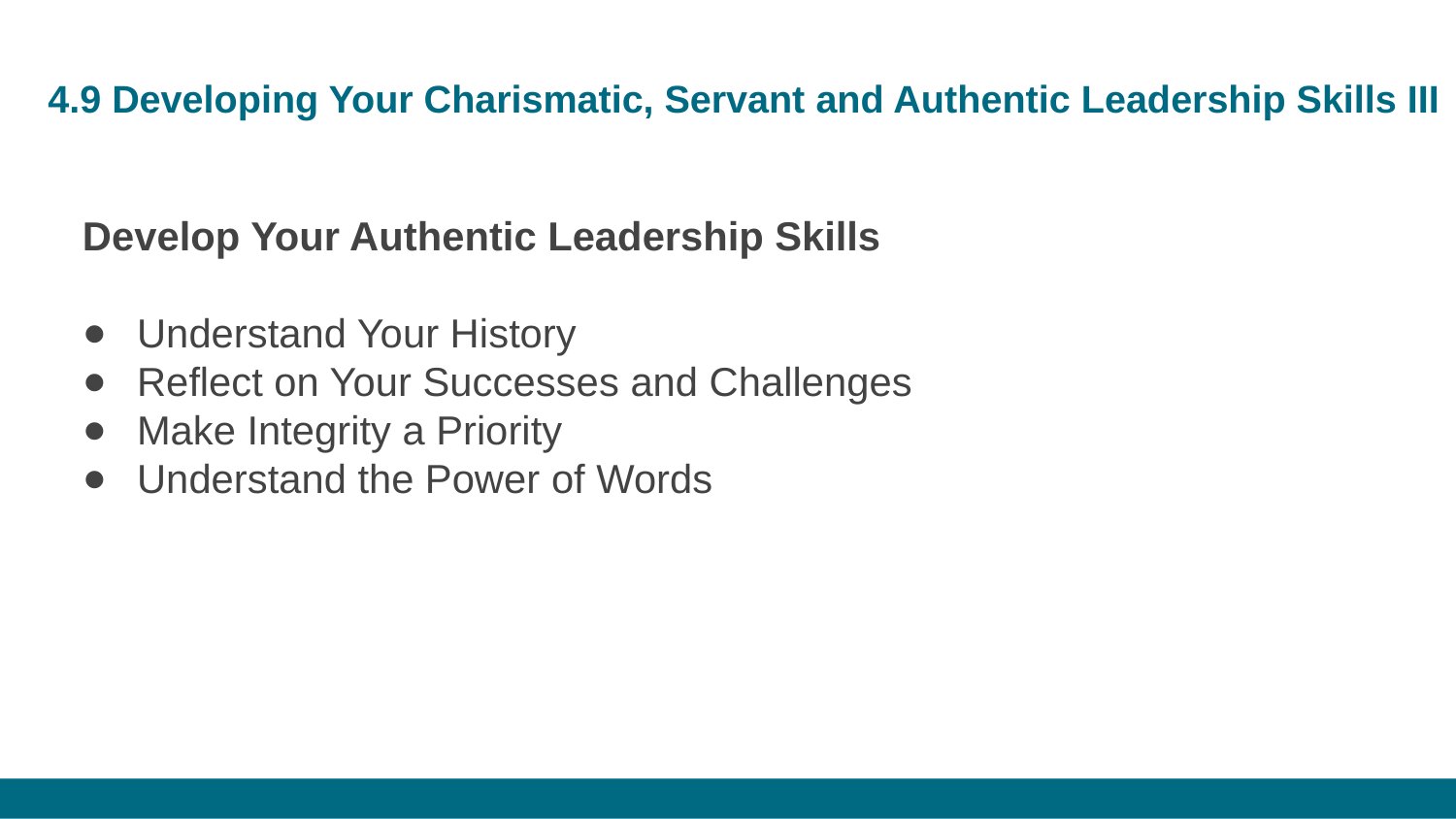

# 4.9 Developing Your Charismatic, Servant and Authentic Leadership Skills III
Develop Your Authentic Leadership Skills

Understand Your History
Reflect on Your Successes and Challenges
Make Integrity a Priority
Understand the Power of Words